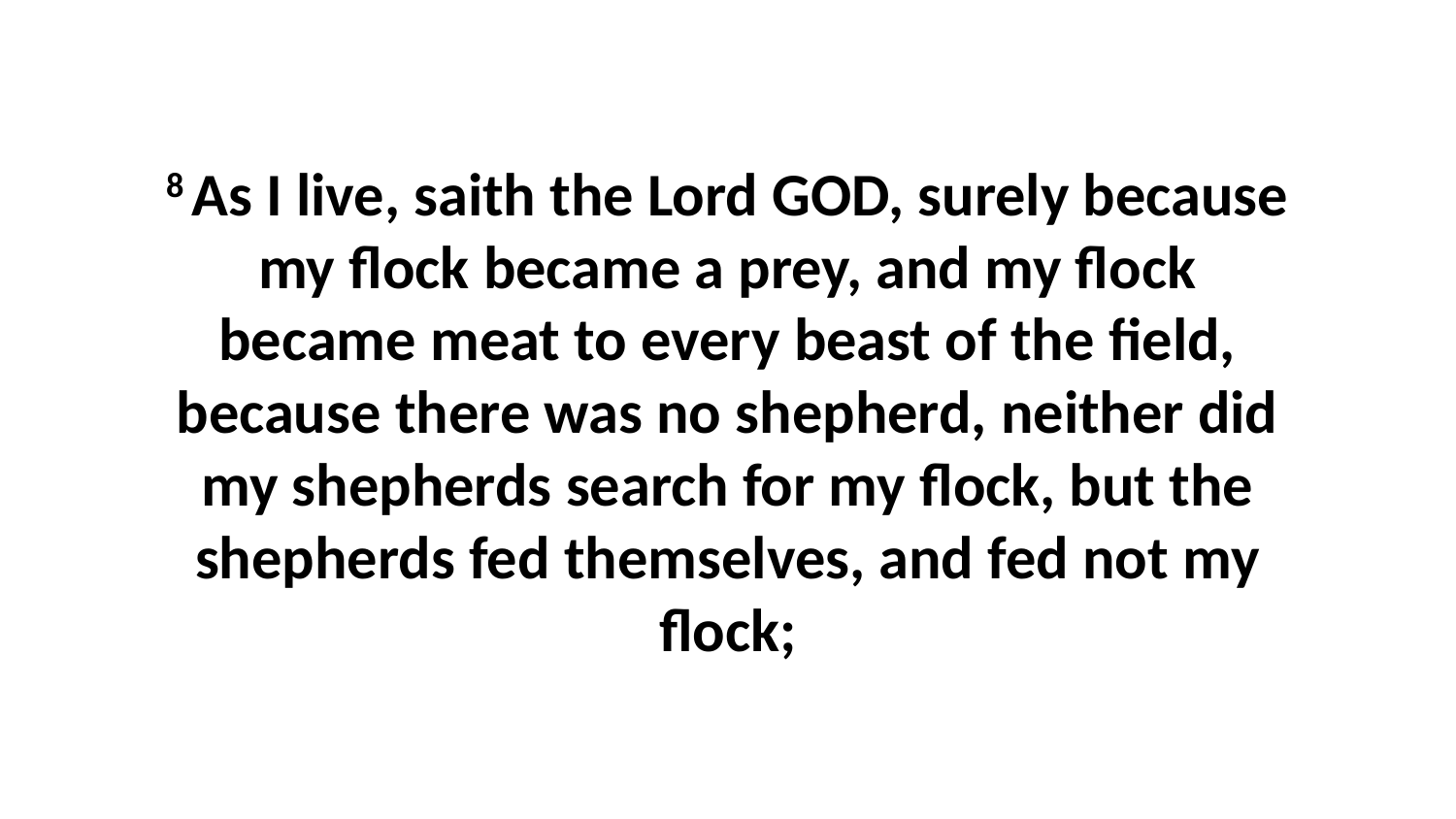

8 As I live, saith the Lord GOD, surely because my flock became a prey, and my flock became meat to every beast of the field, because there was no shepherd, neither did my shepherds search for my flock, but the shepherds fed themselves, and fed not my flock;